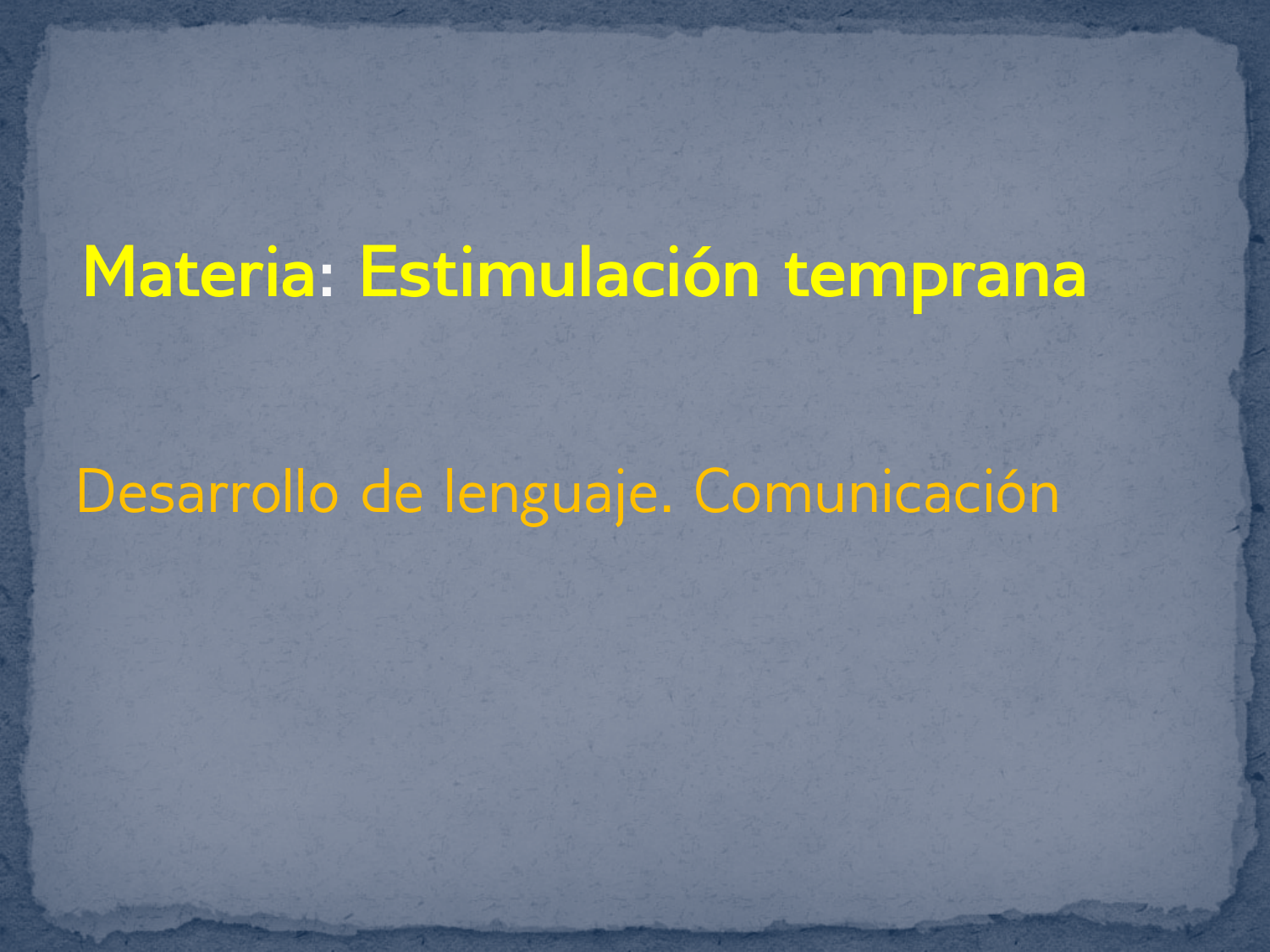

# Materia: Estimulación temprana

Desarrollo de lenguaje. Comunicación